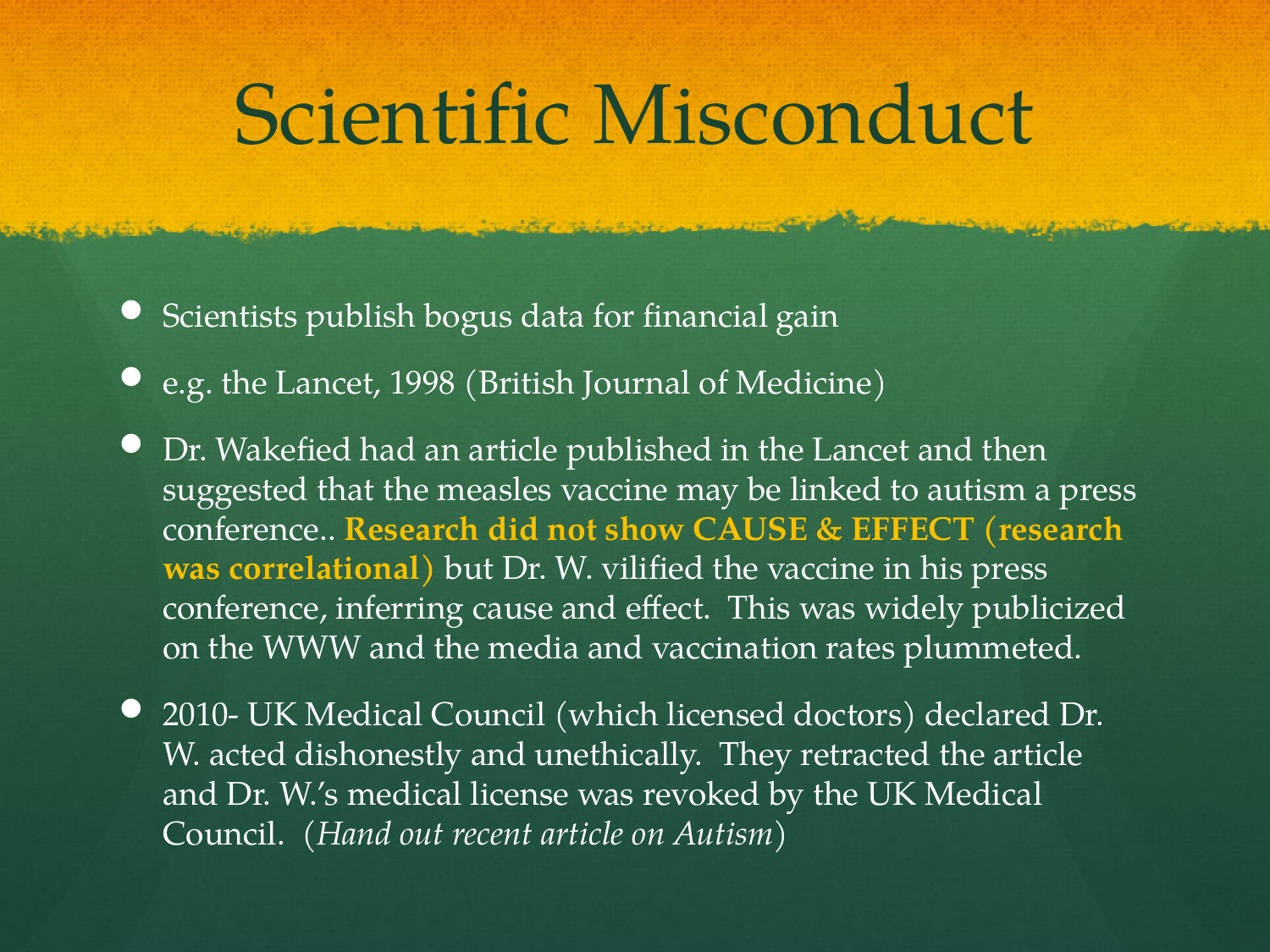

# Scientific Misconduct
Scientists publish bogus data for financial gain
e.g. the Lancet, 1998 (British Journal of Medicine)
Dr. Wakefied had an article published in the Lancet and then  suggested that the measles vaccine may be linked to autism a press conference.. Research did not show CAUSE & EFFECT (research was correlational) but Dr. W. vilified the vaccine in his press conference, inferring cause and effect.  This was widely publicized on the WWW and the media and vaccination rates plummeted.
2010- UK Medical Council (which licensed doctors) declared Dr. W. acted dishonestly and unethically.  They retracted the article  and Dr. W.’s medical license was revoked by the UK Medical Council.  (Hand out recent article on Autism)